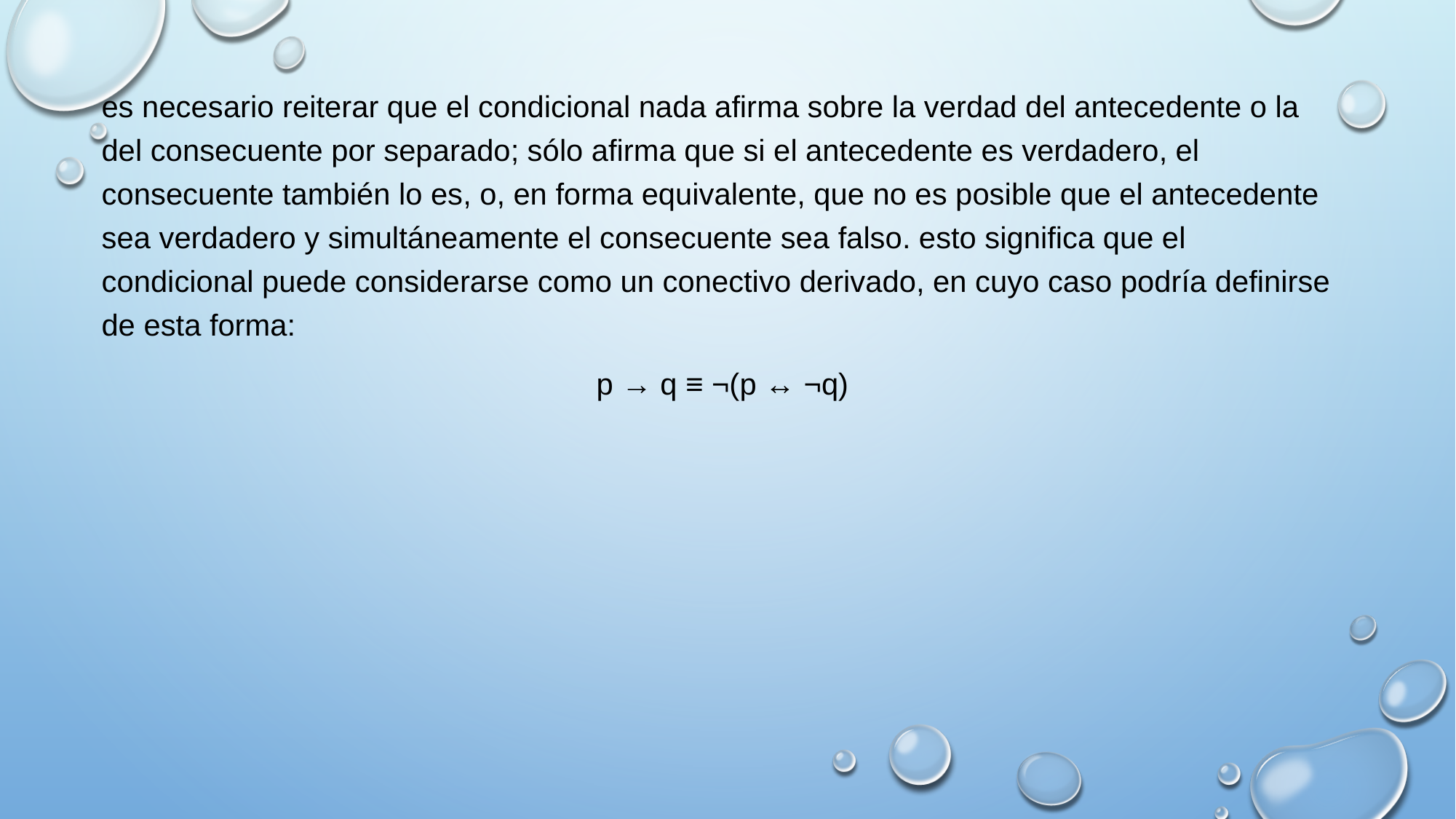

es necesario reiterar que el condicional nada afirma sobre la verdad del antecedente o la del consecuente por separado; sólo afirma que si el antecedente es verdadero, el consecuente también lo es, o, en forma equivalente, que no es posible que el antecedente sea verdadero y simultáneamente el consecuente sea falso. esto significa que el condicional puede considerarse como un conectivo derivado, en cuyo caso podría definirse de esta forma:
 p → q ≡ ¬(p ↔ ¬q)